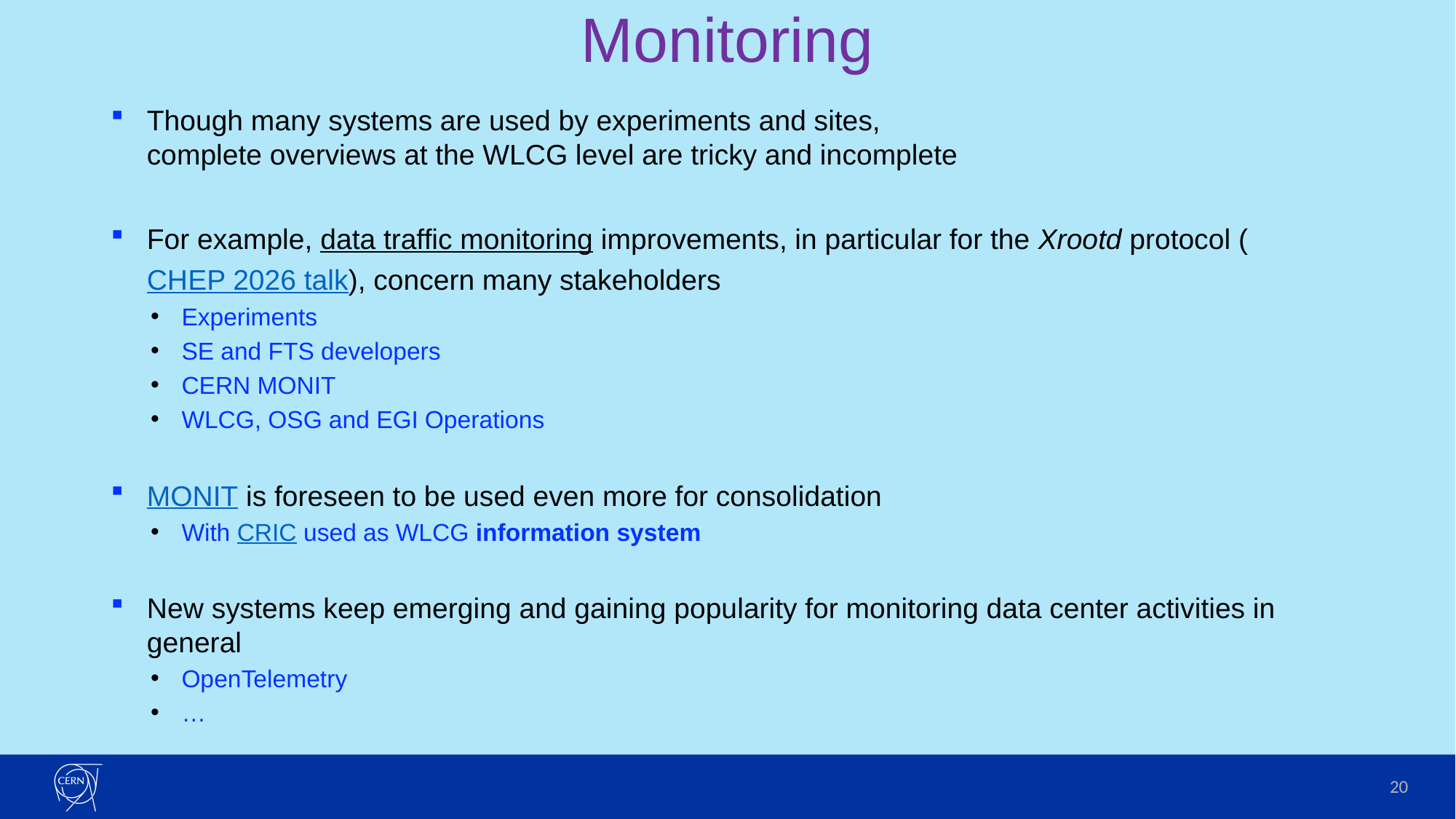

# Monitoring
Though many systems are used by experiments and sites,
complete overviews at the WLCG level are tricky and incomplete

For example, data traffic monitoring improvements, in particular for the Xrootd protocol (CHEP 2026 talk), concern many stakeholders
Experiments
SE and FTS developers
CERN MONIT
WLCG, OSG and EGI Operations

MONIT is foreseen to be used even more for consolidation
With CRIC used as WLCG information system

New systems keep emerging and gaining popularity for monitoring data center activities in general
OpenTelemetry
…
20